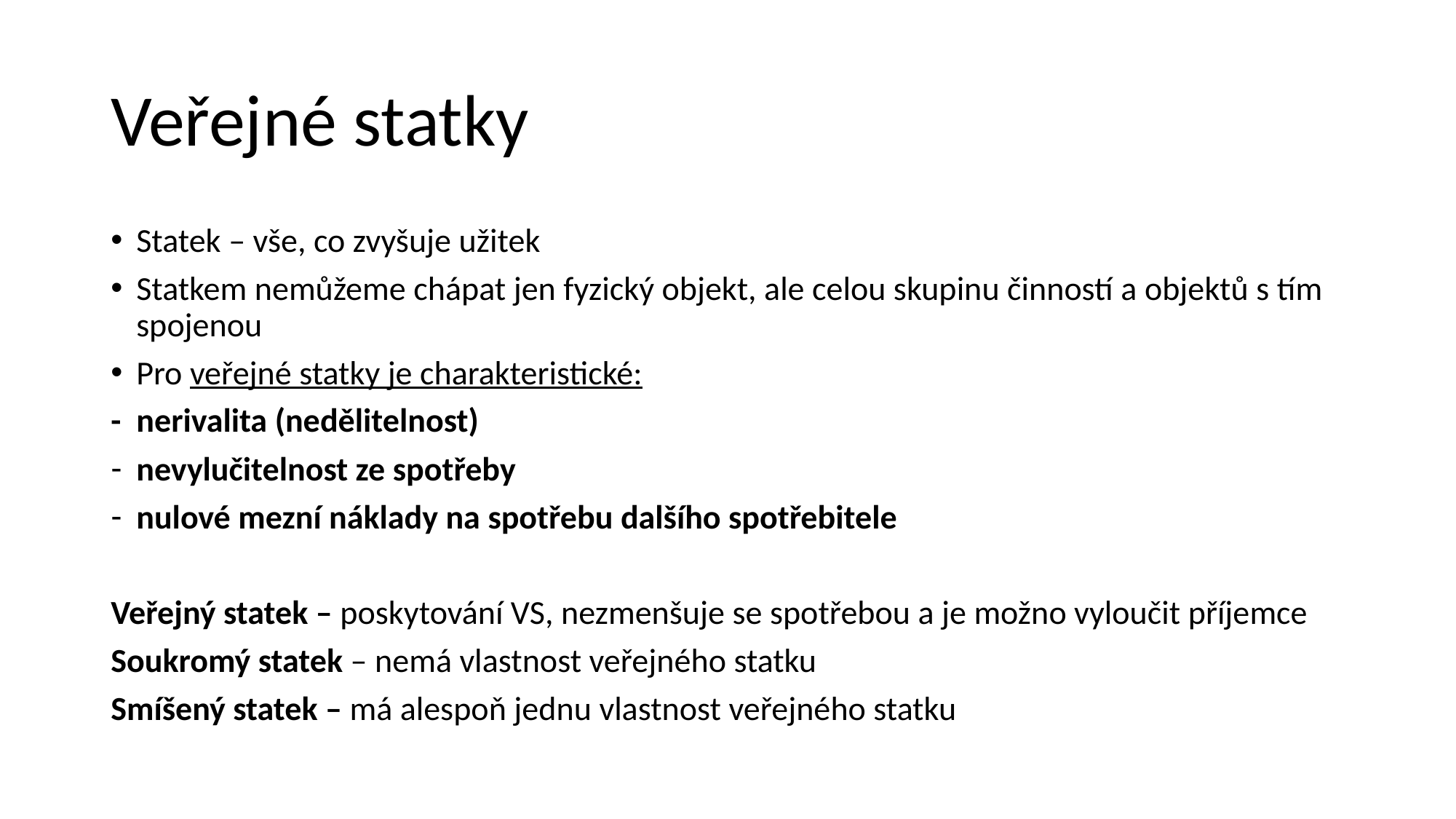

# Veřejné statky
Statek – vše, co zvyšuje užitek
Statkem nemůžeme chápat jen fyzický objekt, ale celou skupinu činností a objektů s tím spojenou
Pro veřejné statky je charakteristické:
-  nerivalita (nedělitelnost)
nevylučitelnost ze spotřeby
nulové mezní náklady na spotřebu dalšího spotřebitele

Veřejný statek – poskytování VS, nezmenšuje se spotřebou a je možno vyloučit příjemce
Soukromý statek – nemá vlastnost veřejného statku
Smíšený statek – má alespoň jednu vlastnost veřejného statku